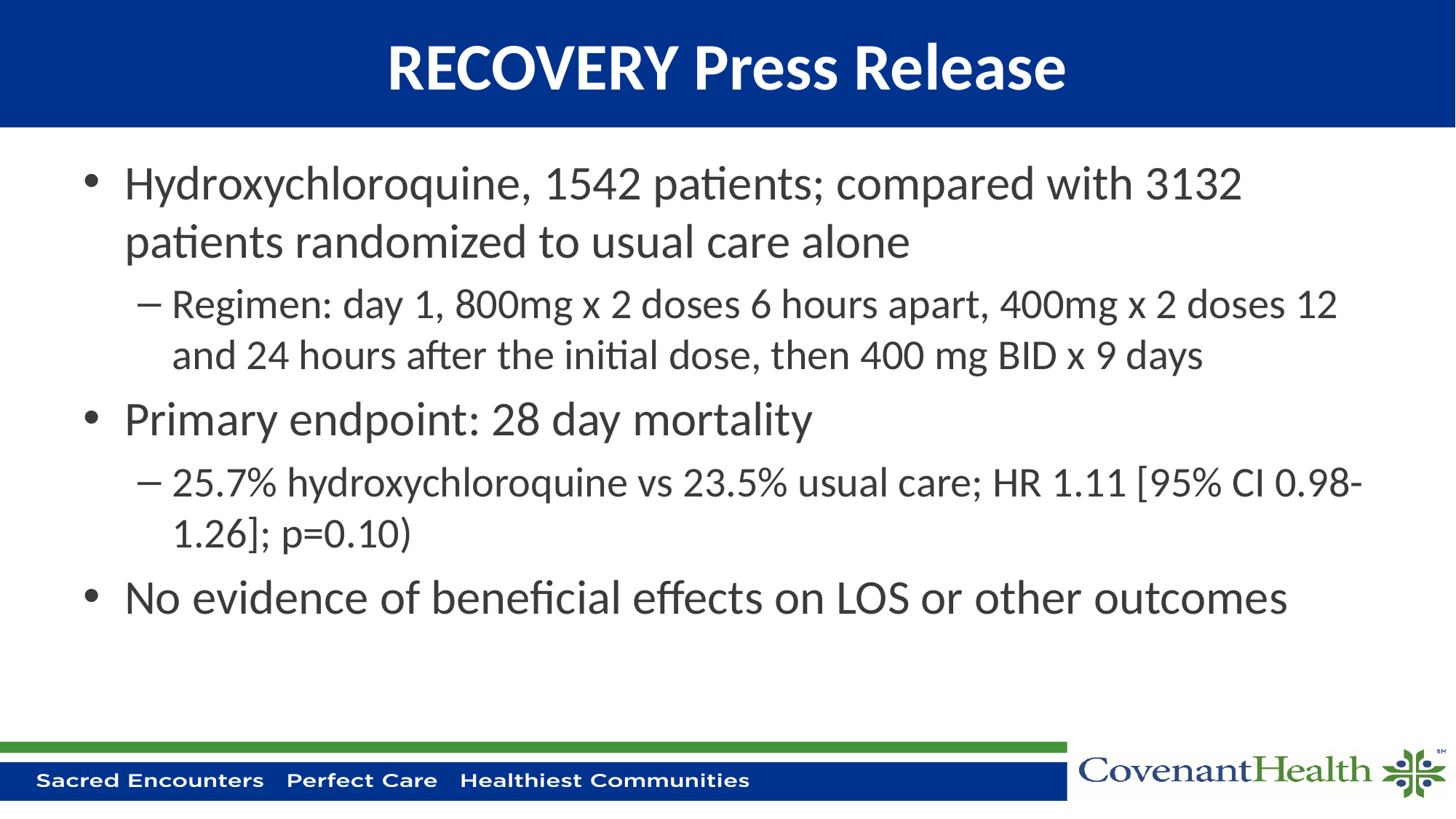

# RECOVERY Press Release
Hydroxychloroquine, 1542 patients; compared with 3132 patients randomized to usual care alone
Regimen: day 1, 800mg x 2 doses 6 hours apart, 400mg x 2 doses 12 and 24 hours after the initial dose, then 400 mg BID x 9 days
Primary endpoint: 28 day mortality
25.7% hydroxychloroquine vs 23.5% usual care; HR 1.11 [95% CI 0.98-1.26]; p=0.10)
No evidence of beneficial effects on LOS or other outcomes